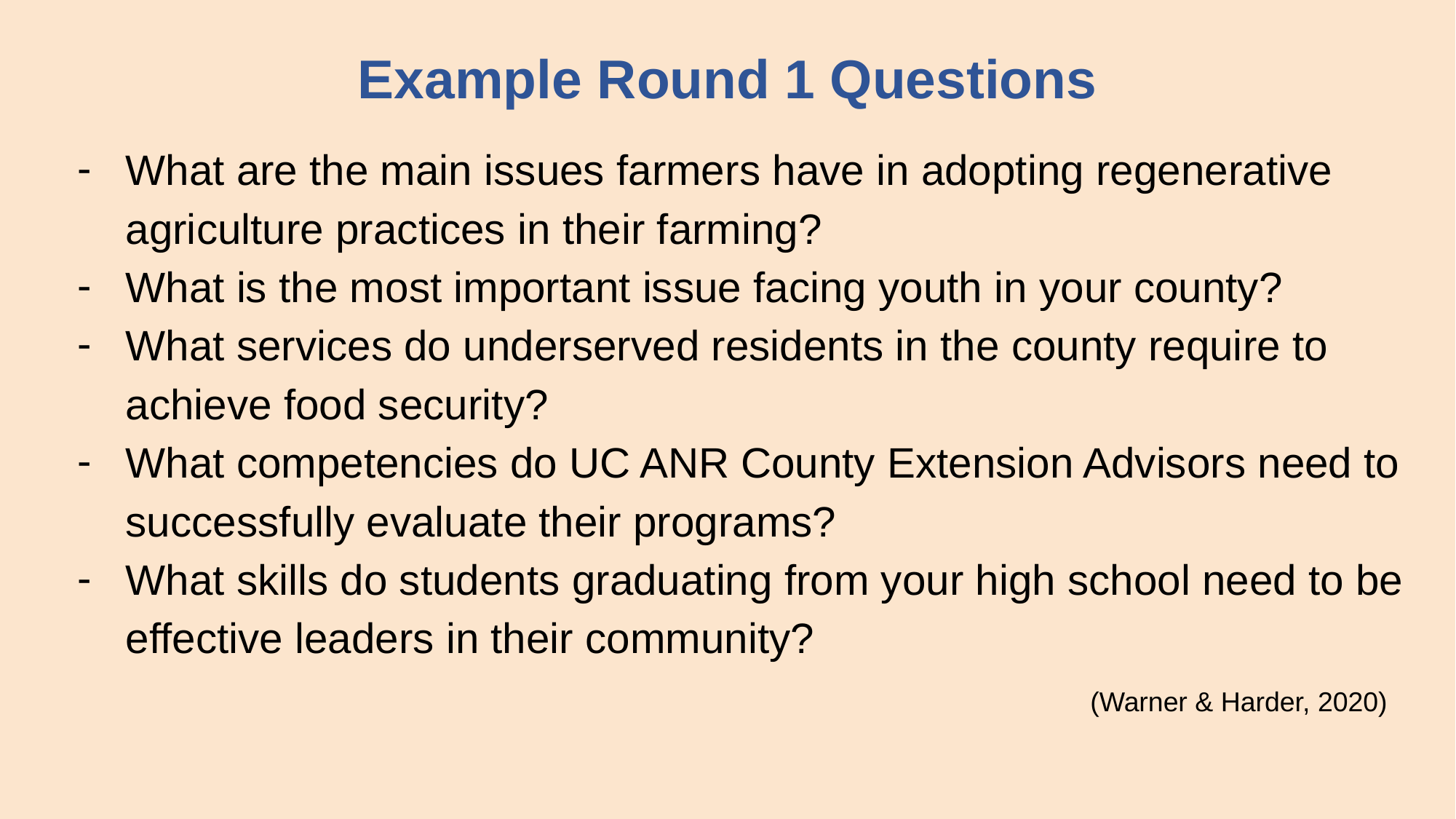

# Example Round 1 Questions
What are the main issues farmers have in adopting regenerative agriculture practices in their farming?
What is the most important issue facing youth in your county?
What services do underserved residents in the county require to achieve food security?
What competencies do UC ANR County Extension Advisors need to successfully evaluate their programs?
What skills do students graduating from your high school need to be effective leaders in their community?

(Warner & Harder, 2020)